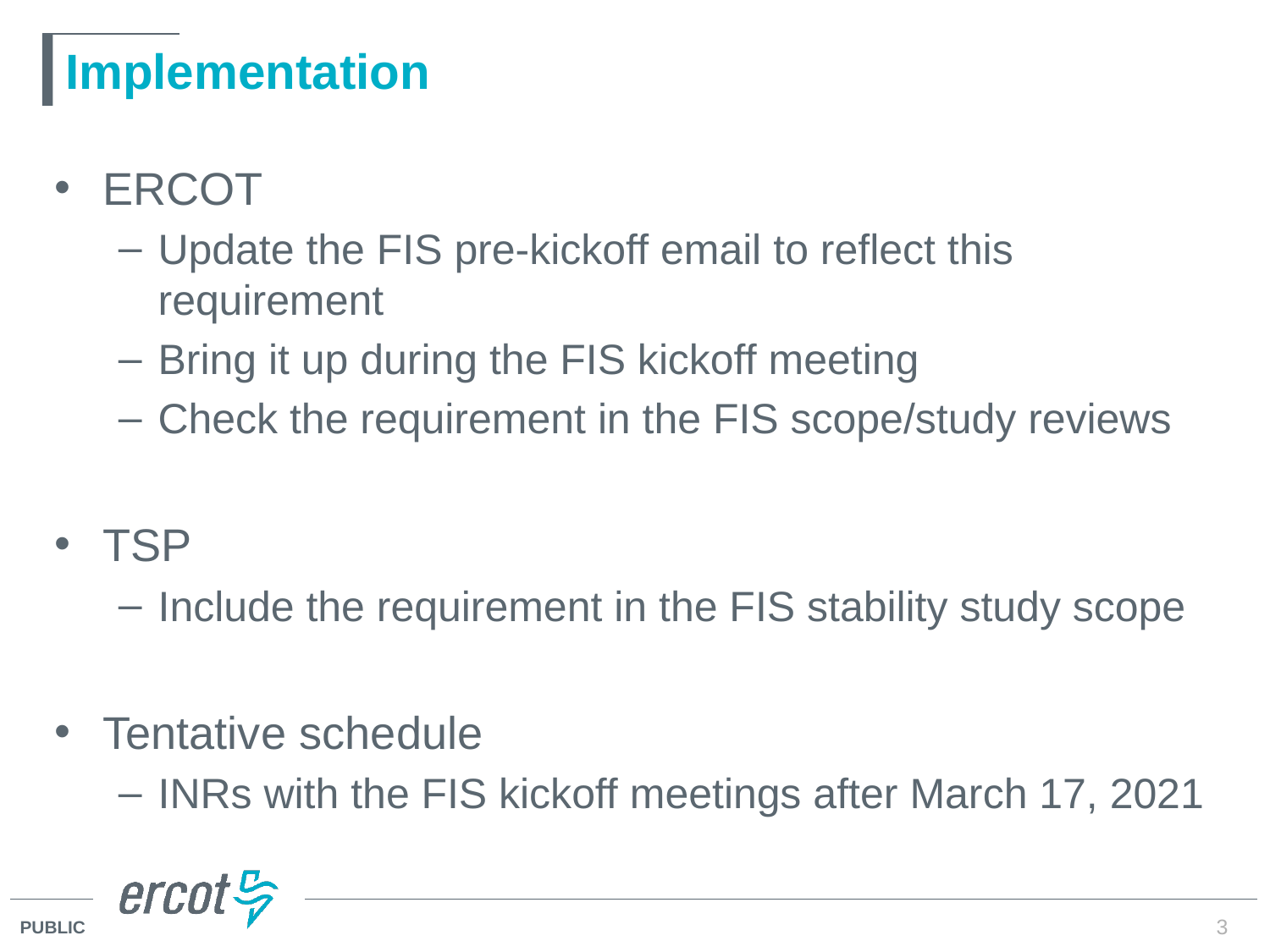

# Implementation
ERCOT
Update the FIS pre-kickoff email to reflect this requirement
Bring it up during the FIS kickoff meeting
Check the requirement in the FIS scope/study reviews

TSP
Include the requirement in the FIS stability study scope

Tentative schedule
INRs with the FIS kickoff meetings after March 17, 2021

3